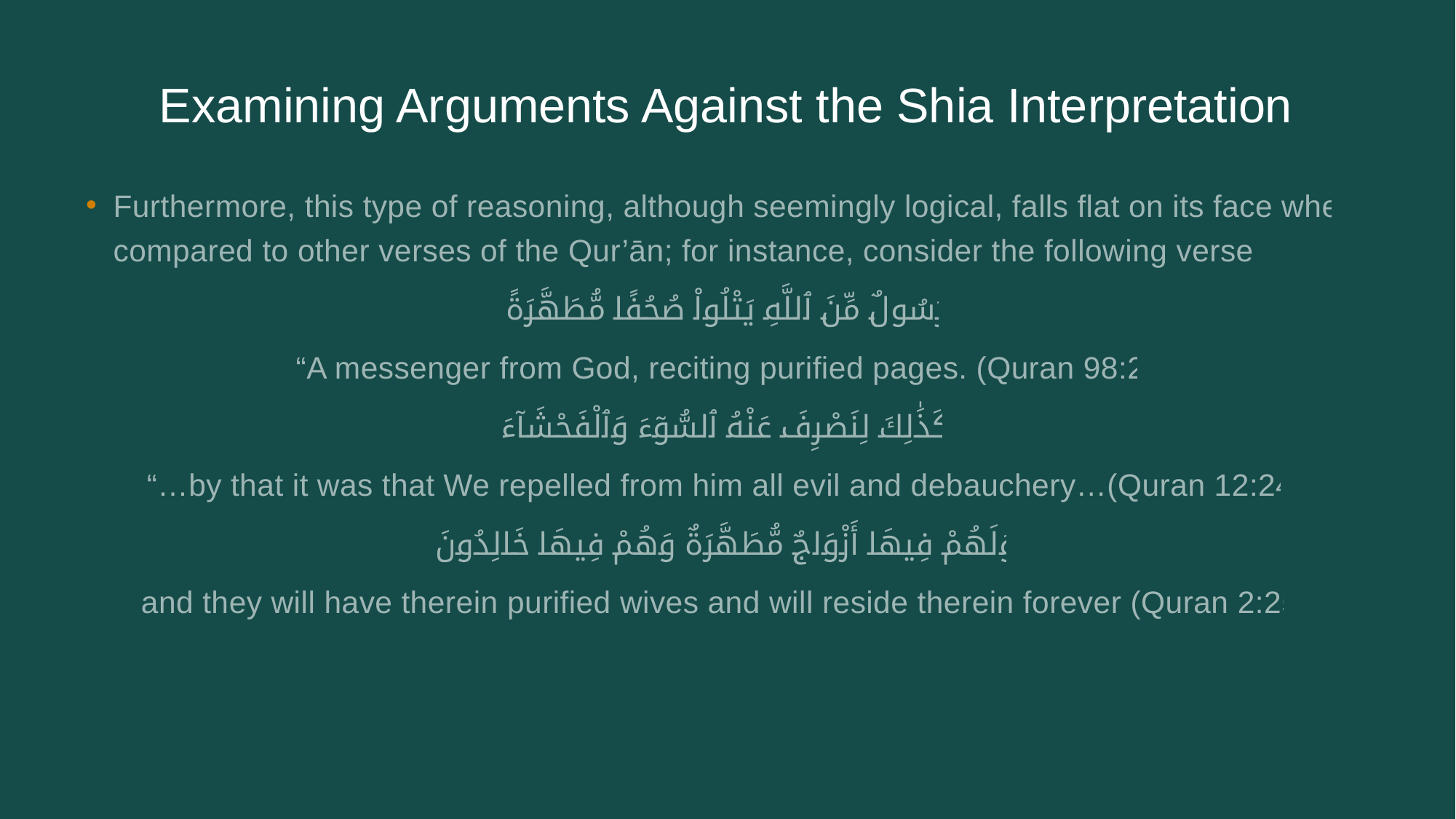

# Examining Arguments Against the Shia Interpretation
Furthermore, this type of reasoning, although seemingly logical, falls flat on its face when compared to other verses of the Qur’ān; for instance, consider the following verses:
رَسُولٌ مِّنَ ٱللَّهِ يَتْلُواْ صُحُفًا مُّطَهَّرَةً
“A messenger from God, reciting purified pages. (Quran 98:2)
كَذَٰلِكَ لِنَصْرِفَ عَنْهُ ٱلسُّوٓءَ وَٱلْفَحْشَآءَ
“…by that it was that We repelled from him all evil and debauchery…(Quran 12:24)
وَلَهُمْ فِيهَا أَزْوَاجٌ مُّطَهَّرَةٌ وَهُمْ فِيهَا خَالِدُونَ
and they will have therein purified wives and will reside therein forever (Quran 2:25)